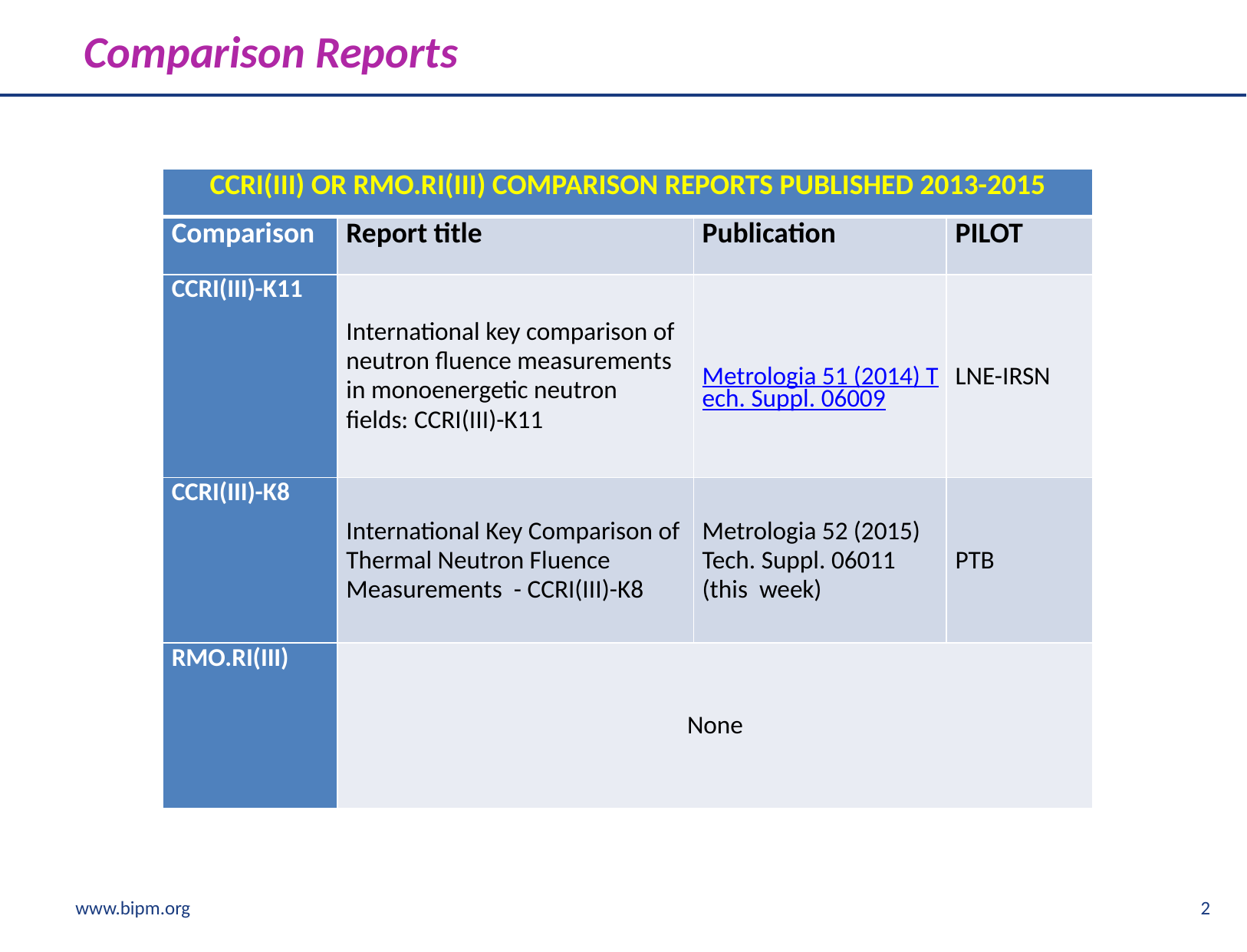

# Comparison Reports
| CCRI(III) OR RMO.RI(III) COMPARISON REPORTS PUBLISHED 2013-2015 |  |  |  |
| --- | --- | --- | --- |
| Comparison | Report title | Publication | PILOT |
| CCRI(III)-K11 | International key comparison of neutron fluence measurements in monoenergetic neutron fields: CCRI(III)-K11 | Metrologia 51 (2014) Tech. Suppl. 06009 | LNE-IRSN |
| CCRI(III)-K8 | International Key Comparison of Thermal Neutron Fluence Measurements - CCRI(III)-K8 | Metrologia 52 (2015) Tech. Suppl. 06011 (this week) | PTB |
| RMO.RI(III) | None |  |  |